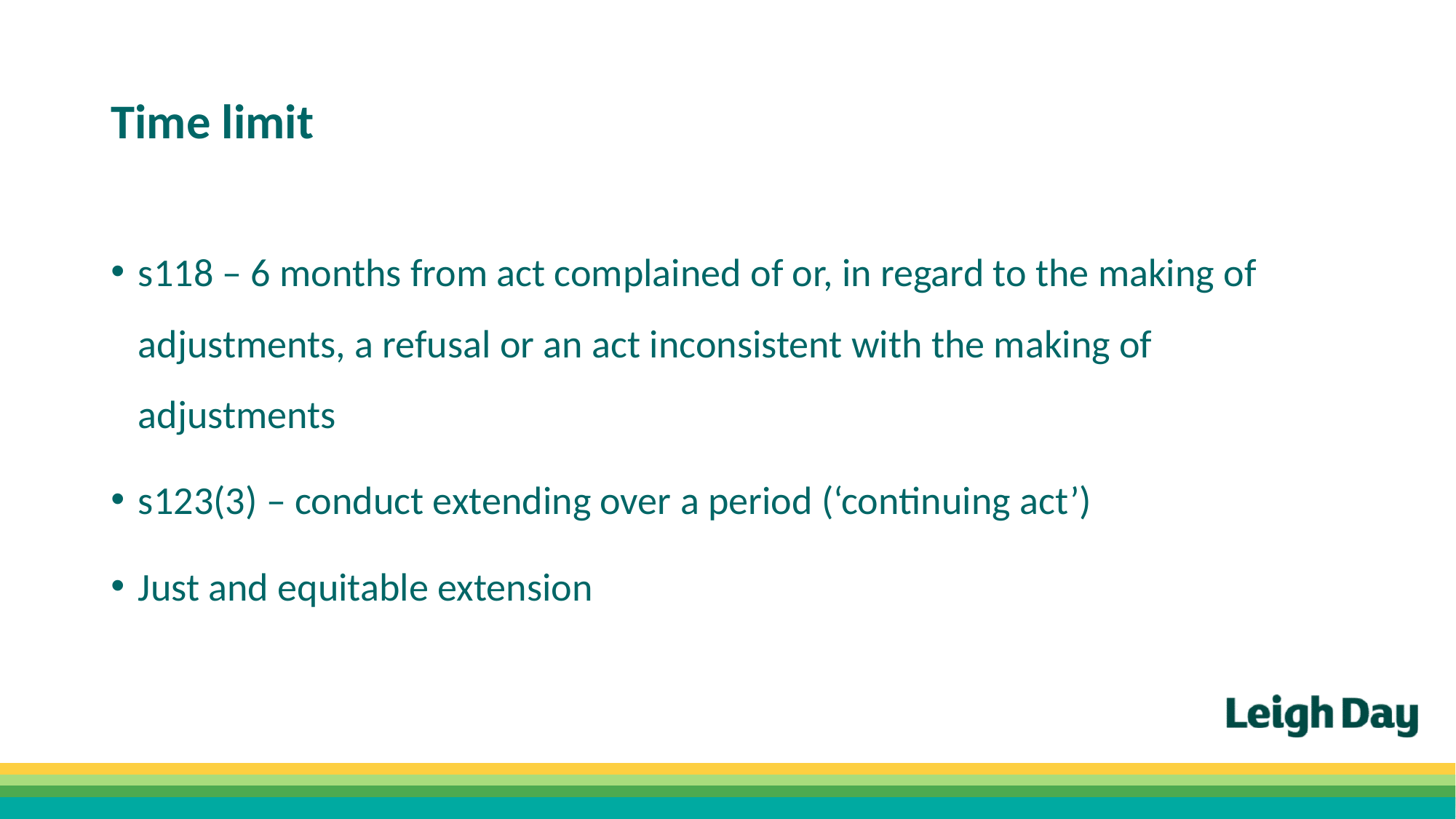

# Time limit
s118 – 6 months from act complained of or, in regard to the making of adjustments, a refusal or an act inconsistent with the making of adjustments
s123(3) – conduct extending over a period (‘continuing act’)
Just and equitable extension